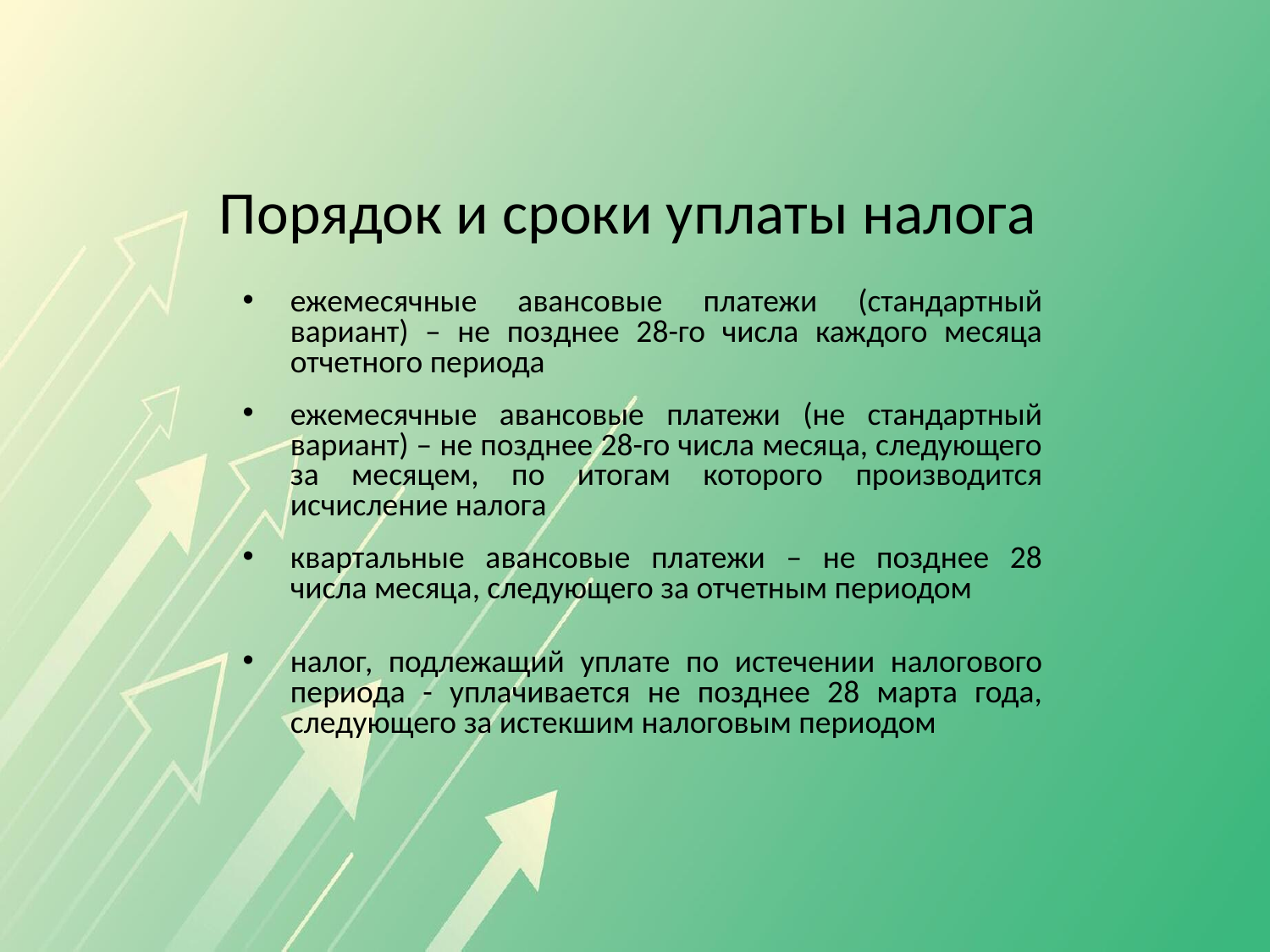

# Порядок и сроки уплаты налога
ежемесячные авансовые платежи (стандартный вариант) – не позднее 28-го числа каждого месяца отчетного периода

ежемесячные авансовые платежи (не стандартный вариант) – не позднее 28-го числа месяца, следующего за месяцем, по итогам которого производится исчисление налога

квартальные авансовые платежи – не позднее 28 числа месяца, следующего за отчетным периодом

налог, подлежащий уплате по истечении налогового периода - уплачивается не позднее 28 марта года, следующего за истекшим налоговым периодом